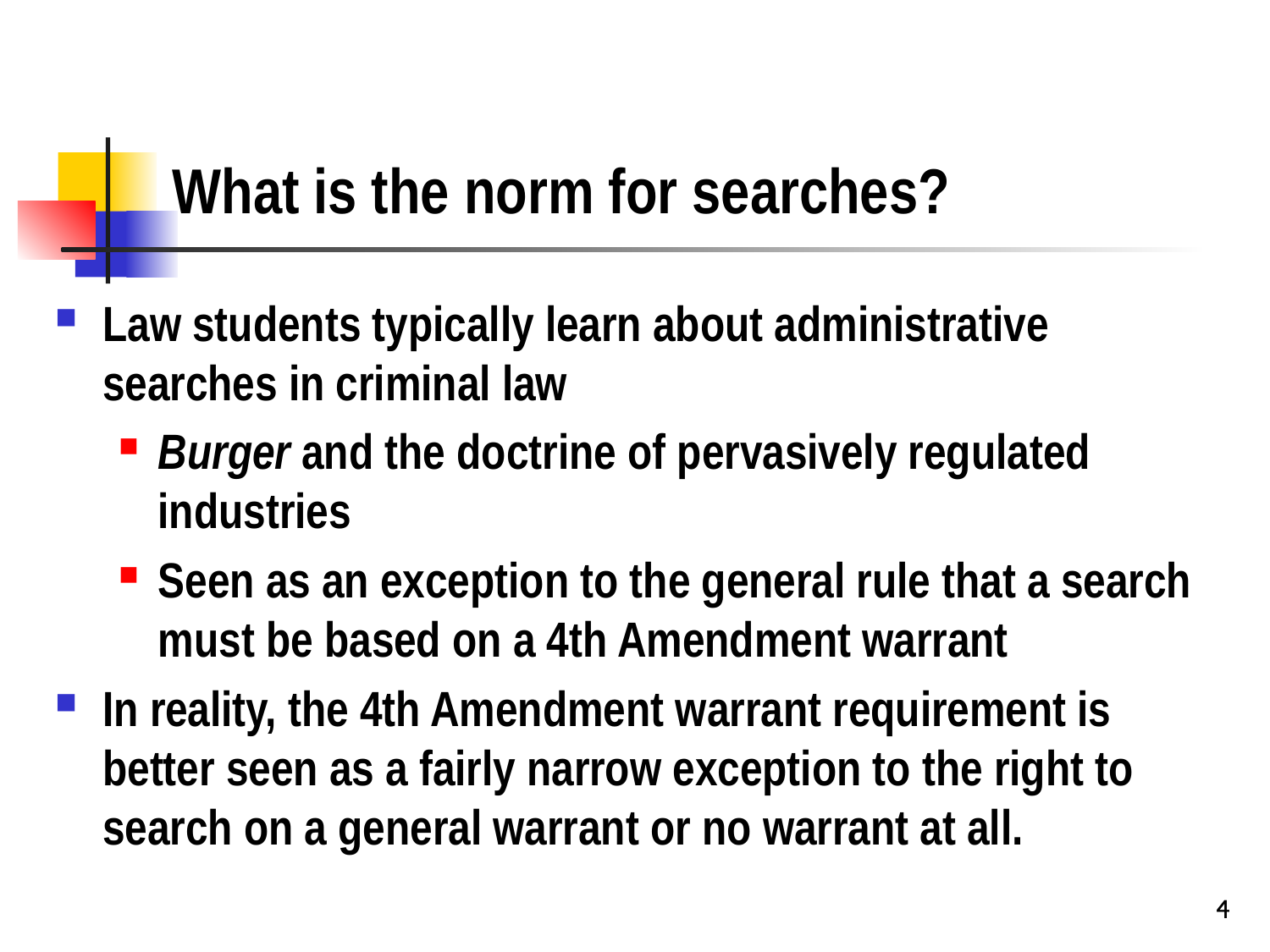

# What is the norm for searches?
Law students typically learn about administrative searches in criminal law
Burger and the doctrine of pervasively regulated industries
Seen as an exception to the general rule that a search must be based on a 4th Amendment warrant
In reality, the 4th Amendment warrant requirement is better seen as a fairly narrow exception to the right to search on a general warrant or no warrant at all.
4